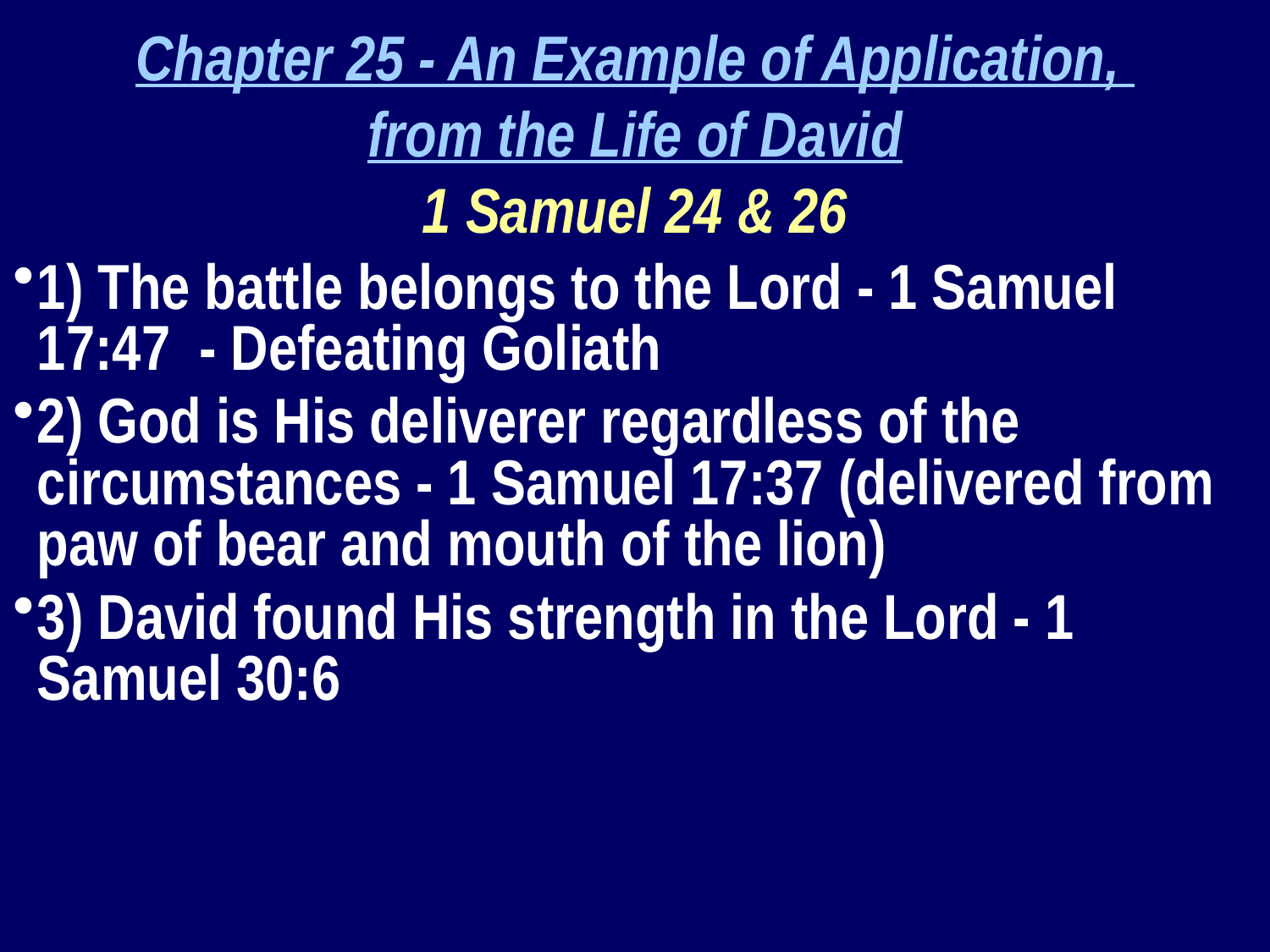

Chapter 25 - An Example of Application,
from the Life of David
1 Samuel 24 & 26
1) The battle belongs to the Lord - 1 Samuel 17:47  - Defeating Goliath
2) God is His deliverer regardless of the circumstances - 1 Samuel 17:37 (delivered from paw of bear and mouth of the lion)
3) David found His strength in the Lord - 1 Samuel 30:6